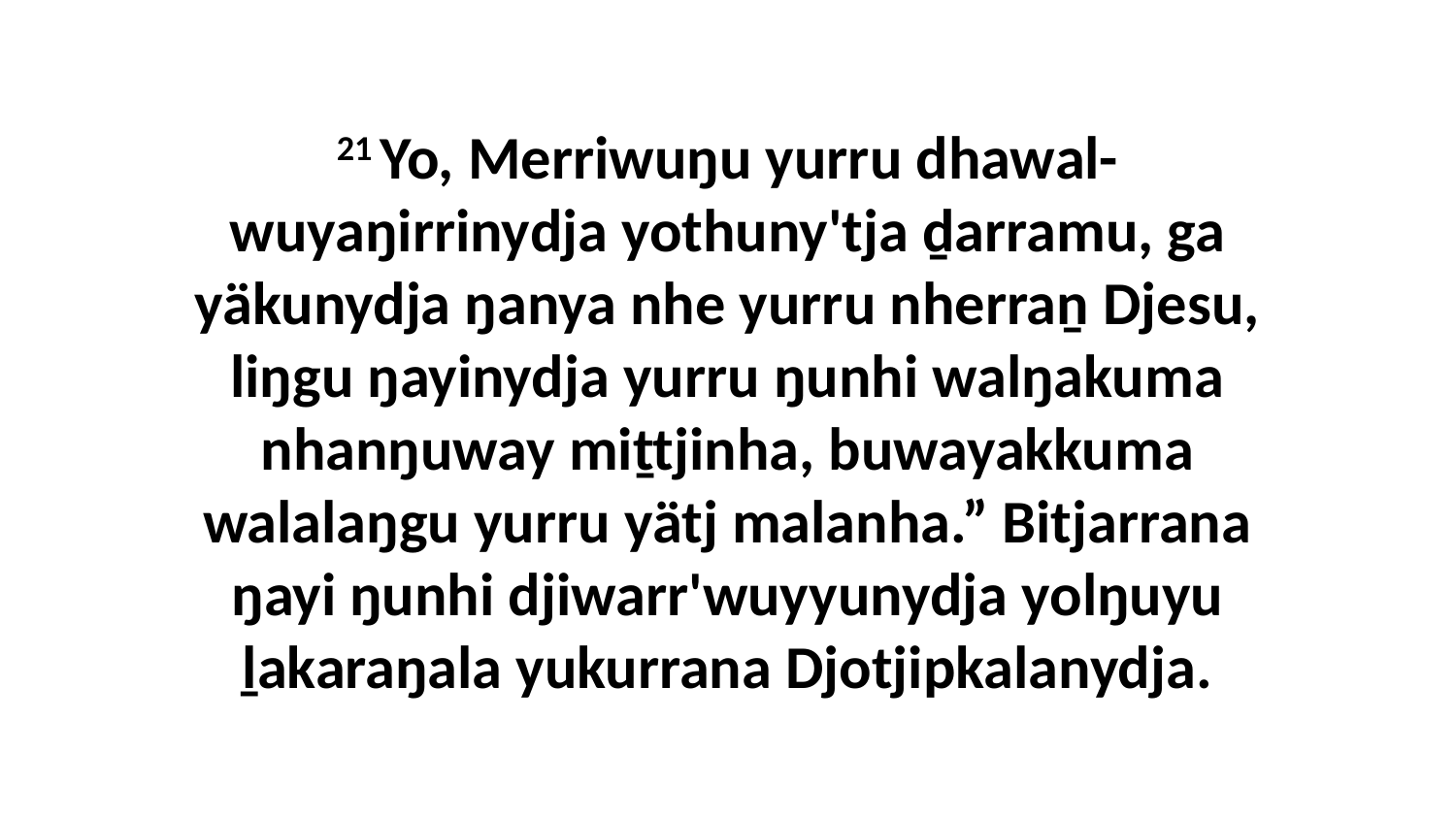

21 Yo, Merriwuŋu yurru dhawal-wuyaŋirrinydja yothuny'tja ḏarramu, ga yäkunydja ŋanya nhe yurru nherraṉ Djesu, liŋgu ŋayinydja yurru ŋunhi walŋakuma nhanŋuway miṯtjinha, buwayakkuma walalaŋgu yurru yätj malanha.” Bitjarrana ŋayi ŋunhi djiwarr'wuyyunydja yolŋuyu ḻakaraŋala yukurrana Djotjipkalanydja.